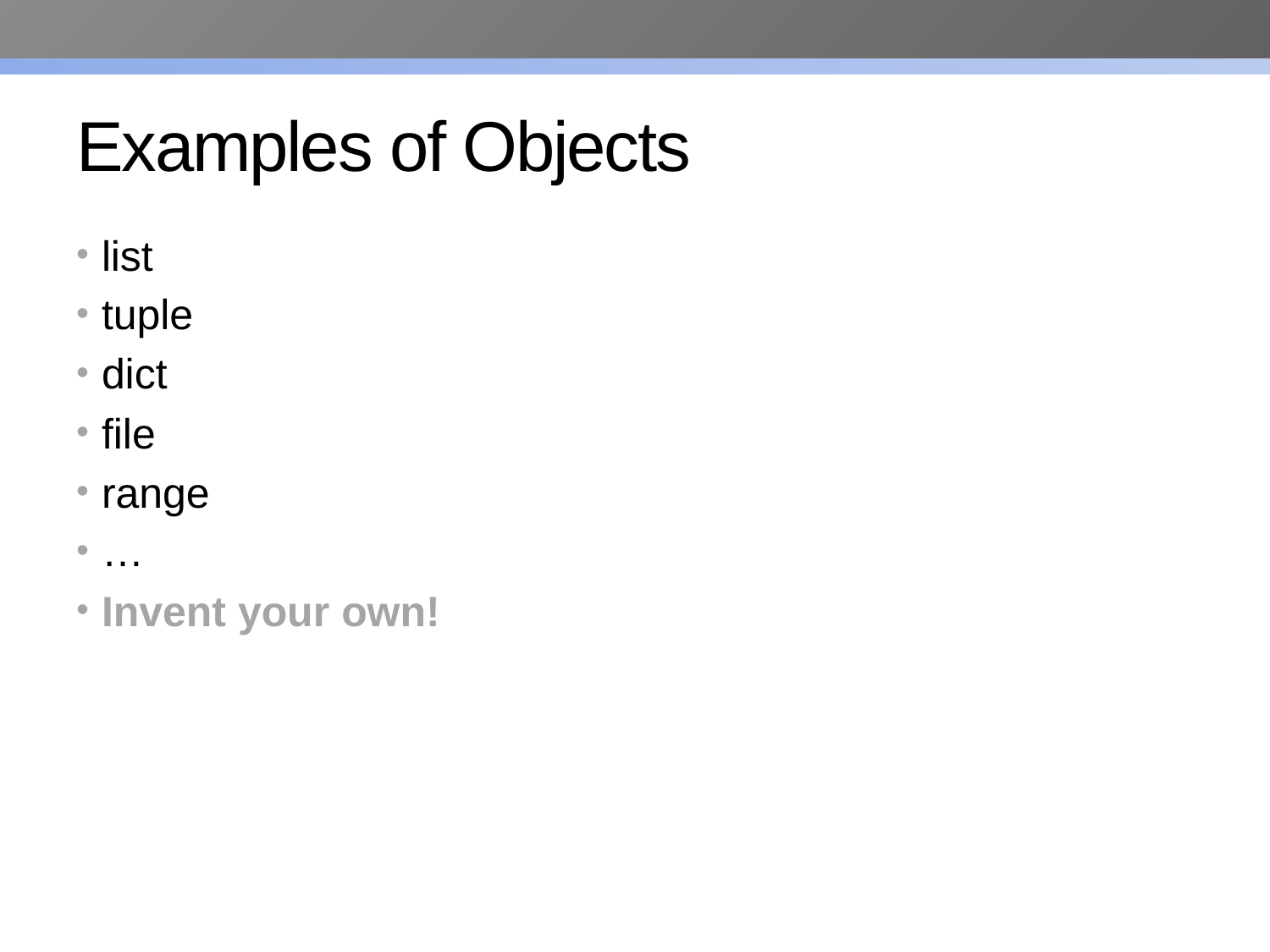

# Examples of Objects
list
tuple
dict
file
range
…
Invent your own!